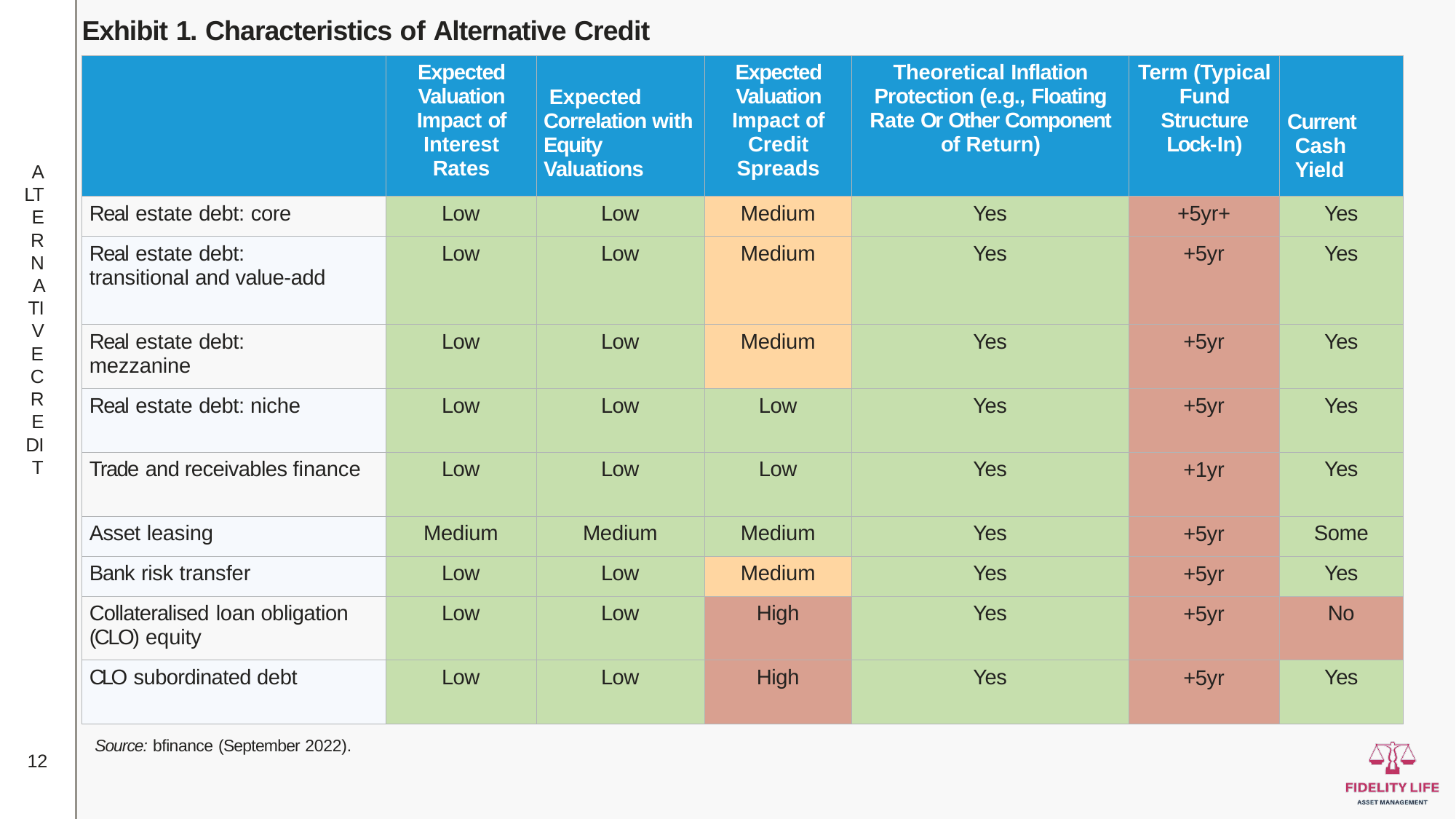

Exhibit 1. Characteristics of Alternative Credit
ALTERNATIVE CREDIT
|  | Expected Valuation Impact of Interest Rates | Expected Correlation with Equity Valuations | Expected Valuation Impact of Credit Spreads | Theoretical Inflation Protection (e.g., Floating Rate Or Other Component of Return) | Term (Typical Fund Structure Lock-In) | Current Cash Yield |
| --- | --- | --- | --- | --- | --- | --- |
| Real estate debt: core | Low | Low | Medium | Yes | +5yr+ | Yes |
| Real estate debt: transitional and value-add | Low | Low | Medium | Yes | +5yr | Yes |
| Real estate debt: mezzanine | Low | Low | Medium | Yes | +5yr | Yes |
| Real estate debt: niche | Low | Low | Low | Yes | +5yr | Yes |
| Trade and receivables finance | Low | Low | Low | Yes | +1yr | Yes |
| Asset leasing | Medium | Medium | Medium | Yes | +5yr | Some |
| Bank risk transfer | Low | Low | Medium | Yes | +5yr | Yes |
| Collateralised loan obligation (CLO) equity | Low | Low | High | Yes | +5yr | No |
| CLO subordinated debt | Low | Low | High | Yes | +5yr | Yes |
Source: bfinance (September 2022).
12